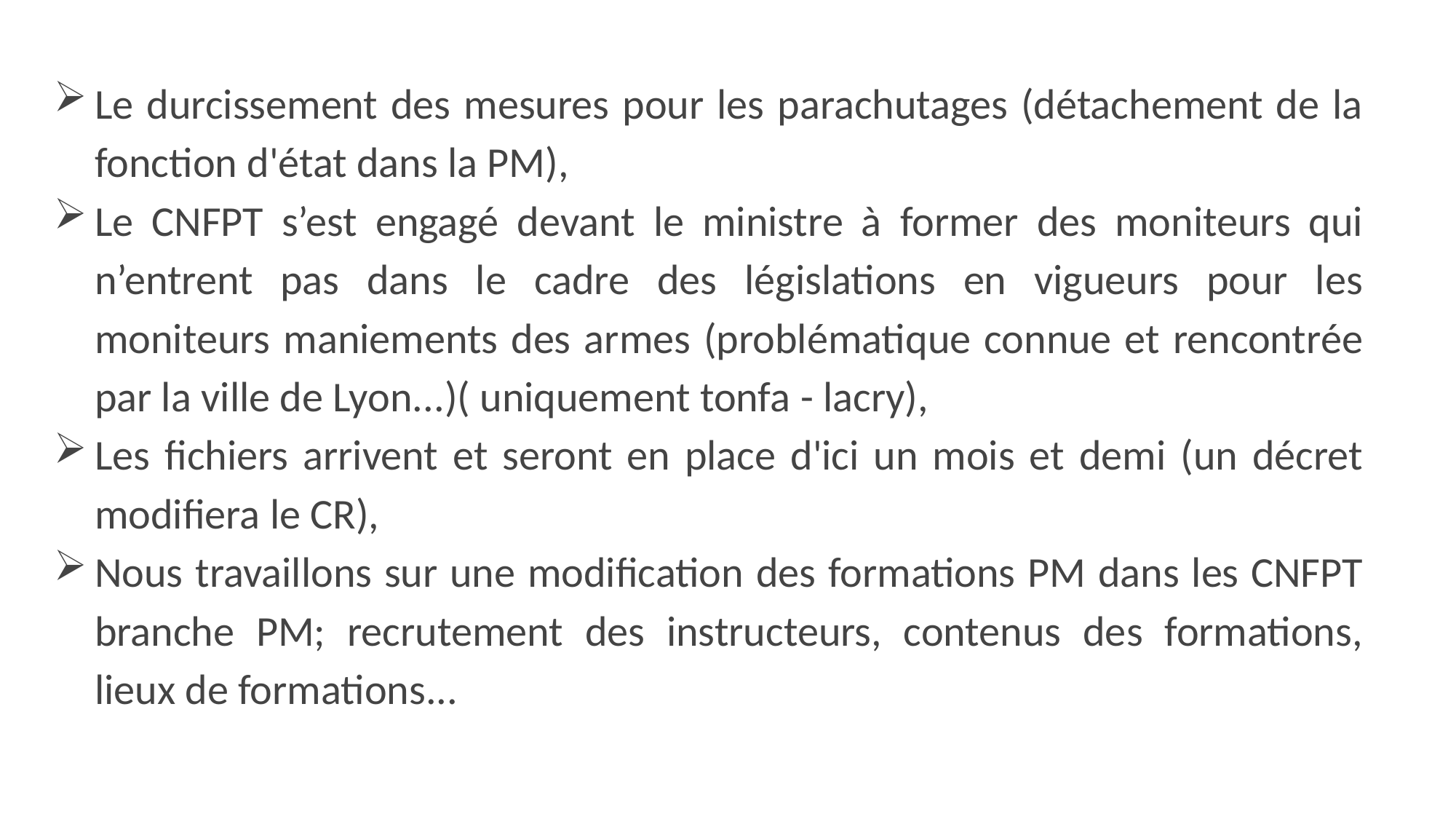

Le durcissement des mesures pour les parachutages (détachement de la fonction d'état dans la PM),
Le CNFPT s’est engagé devant le ministre à former des moniteurs qui n’entrent pas dans le cadre des législations en vigueurs pour les moniteurs maniements des armes (problématique connue et rencontrée par la ville de Lyon...)( uniquement tonfa - lacry),
Les fichiers arrivent et seront en place d'ici un mois et demi (un décret modifiera le CR),
Nous travaillons sur une modification des formations PM dans les CNFPT branche PM; recrutement des instructeurs, contenus des formations, lieux de formations...